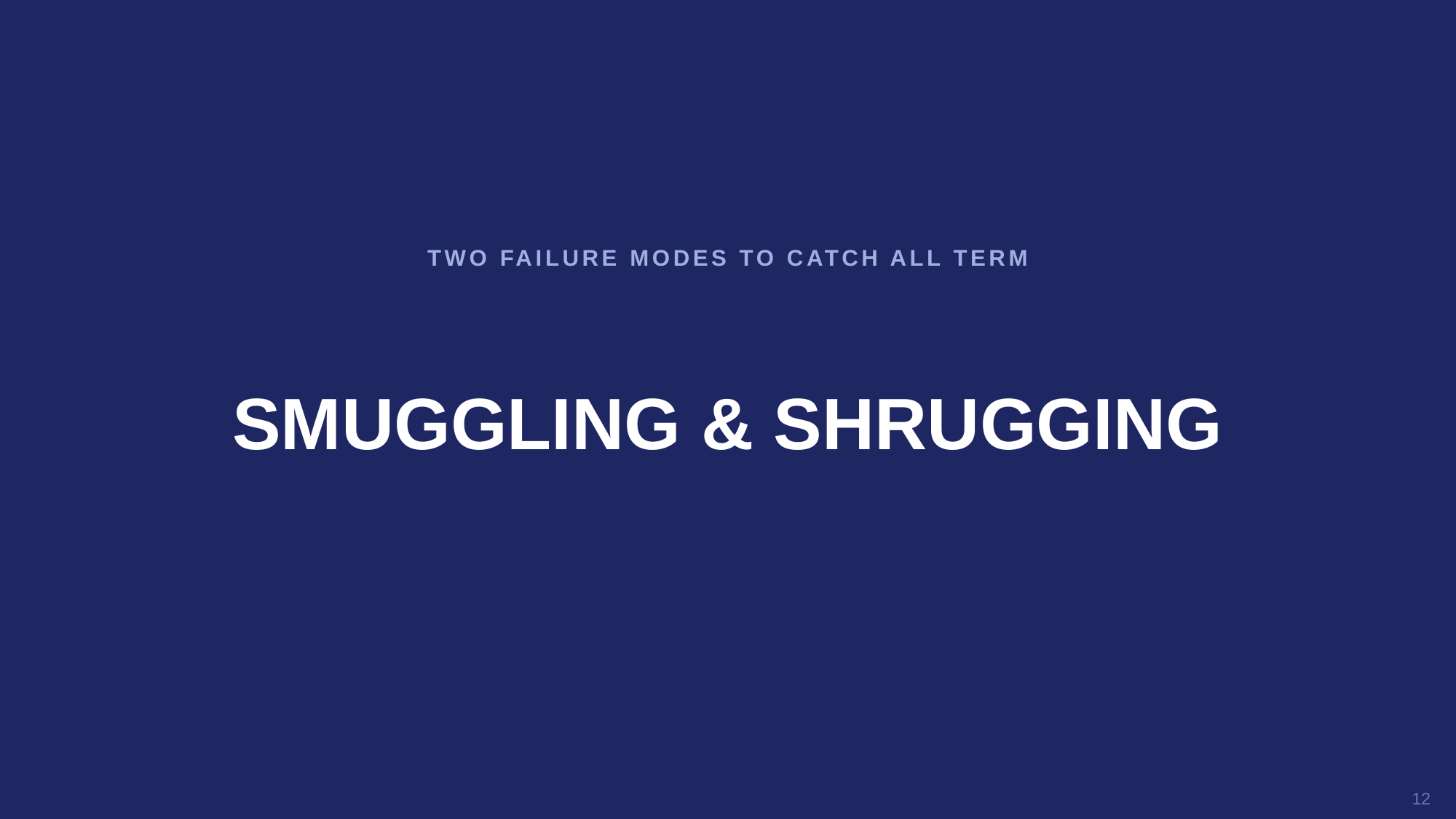

TWO FAILURE MODES TO CATCH ALL TERM
SMUGGLING & SHRUGGING
12